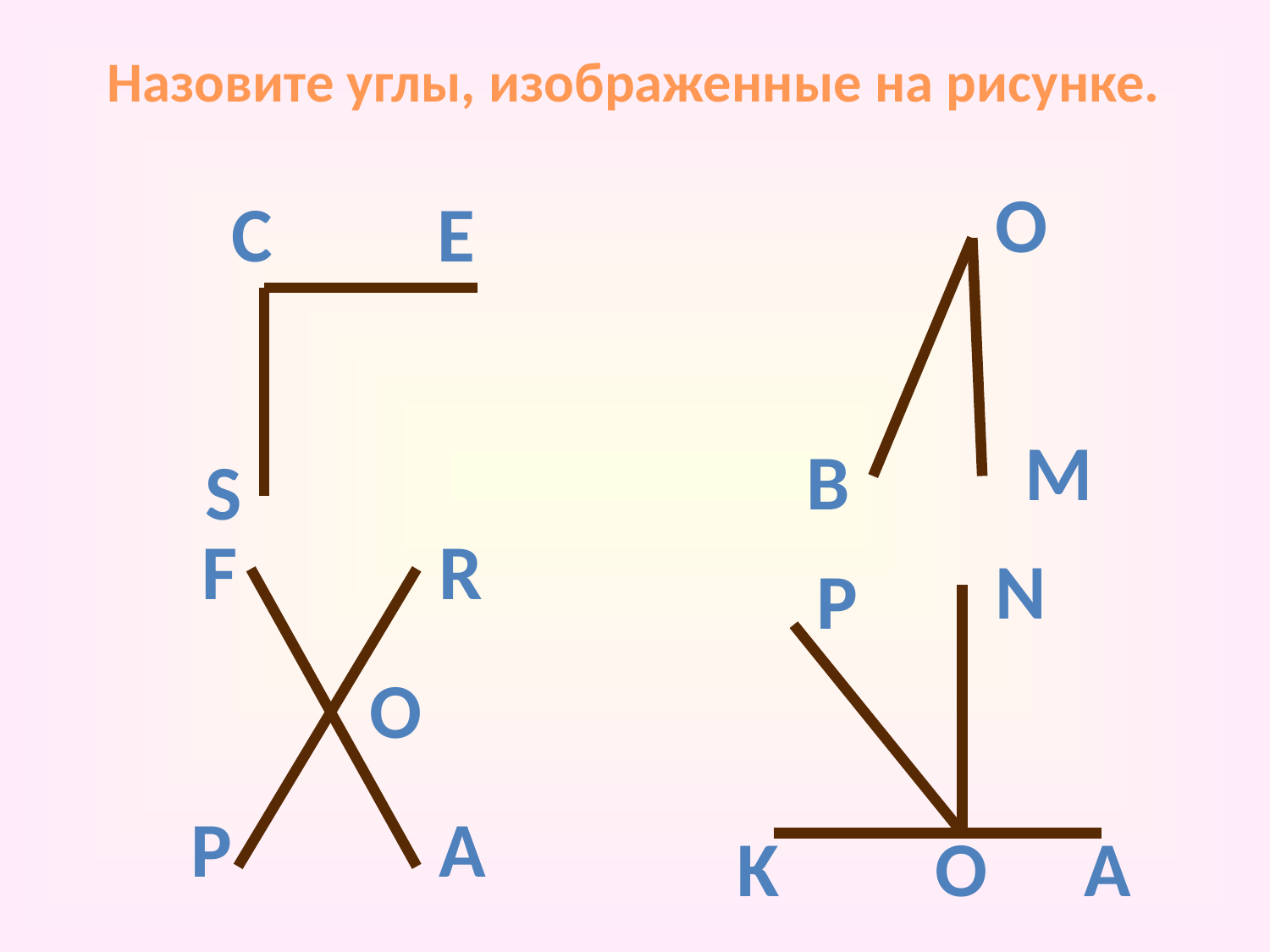

Назовите углы, изображенные на рисунке.
O
M
B
C
E
S
F
R
O
P
A
N
P
K
O
A